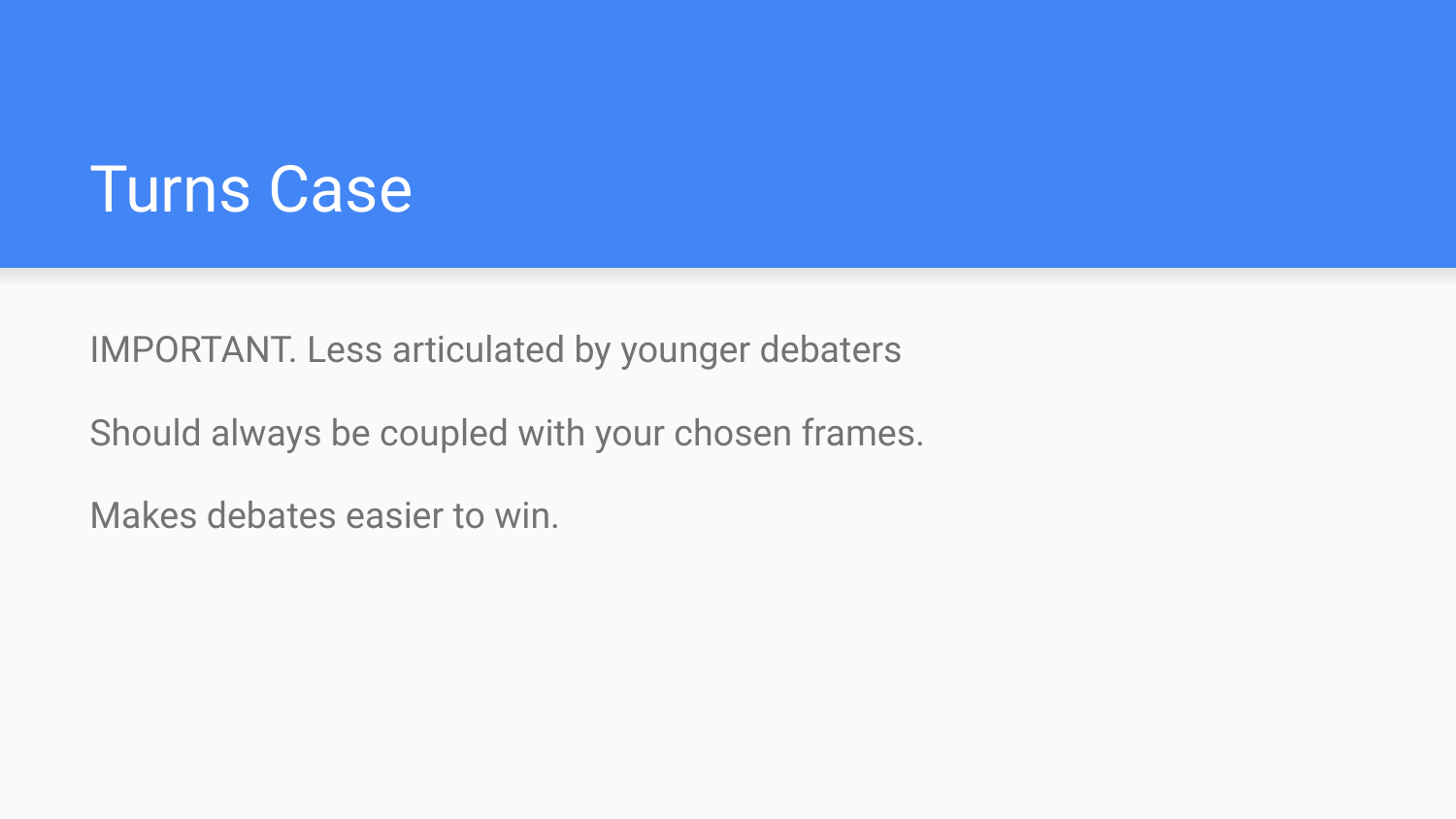

# Turns Case
IMPORTANT. Less articulated by younger debaters
Should always be coupled with your chosen frames.
Makes debates easier to win.